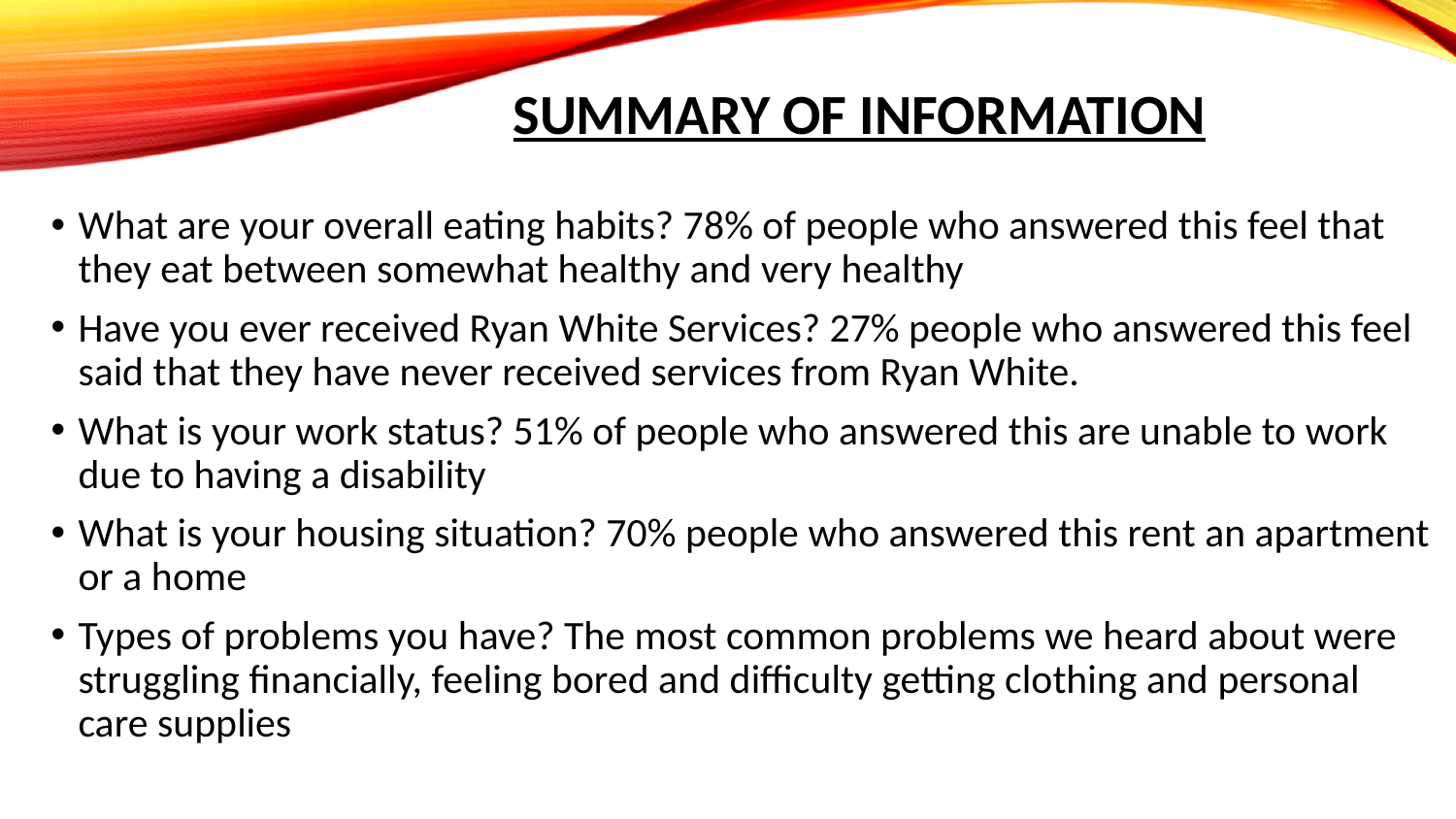

SUMMARY OF INFORMATION
What are your overall eating habits? 78% of people who answered this feel that they eat between somewhat healthy and very healthy
Have you ever received Ryan White Services? 27% people who answered this feel said that they have never received services from Ryan White.
What is your work status? 51% of people who answered this are unable to work due to having a disability
What is your housing situation? 70% people who answered this rent an apartment or a home
Types of problems you have? The most common problems we heard about were struggling financially, feeling bored and difficulty getting clothing and personal care supplies